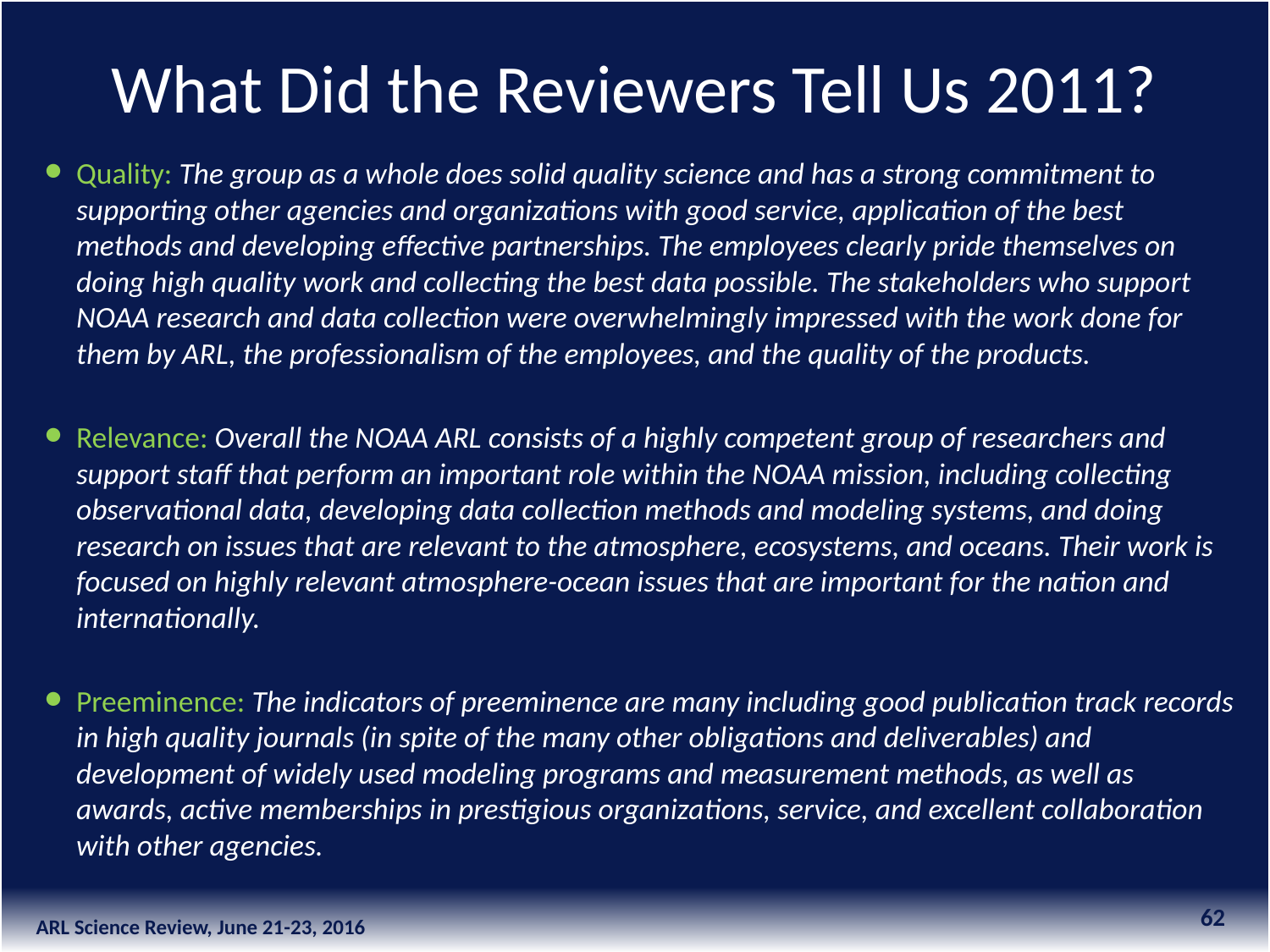

What Did the Reviewers Tell Us 2011?
Quality: The group as a whole does solid quality science and has a strong commitment to supporting other agencies and organizations with good service, application of the best methods and developing effective partnerships. The employees clearly pride themselves on doing high quality work and collecting the best data possible. The stakeholders who support NOAA research and data collection were overwhelmingly impressed with the work done for them by ARL, the professionalism of the employees, and the quality of the products.

Relevance: Overall the NOAA ARL consists of a highly competent group of researchers and support staff that perform an important role within the NOAA mission, including collecting observational data, developing data collection methods and modeling systems, and doing research on issues that are relevant to the atmosphere, ecosystems, and oceans. Their work is focused on highly relevant atmosphere-ocean issues that are important for the nation and internationally.

Preeminence: The indicators of preeminence are many including good publication track records in high quality journals (in spite of the many other obligations and deliverables) and development of widely used modeling programs and measurement methods, as well as awards, active memberships in prestigious organizations, service, and excellent collaboration with other agencies.
62
ARL Science Review, June 21-23, 2016